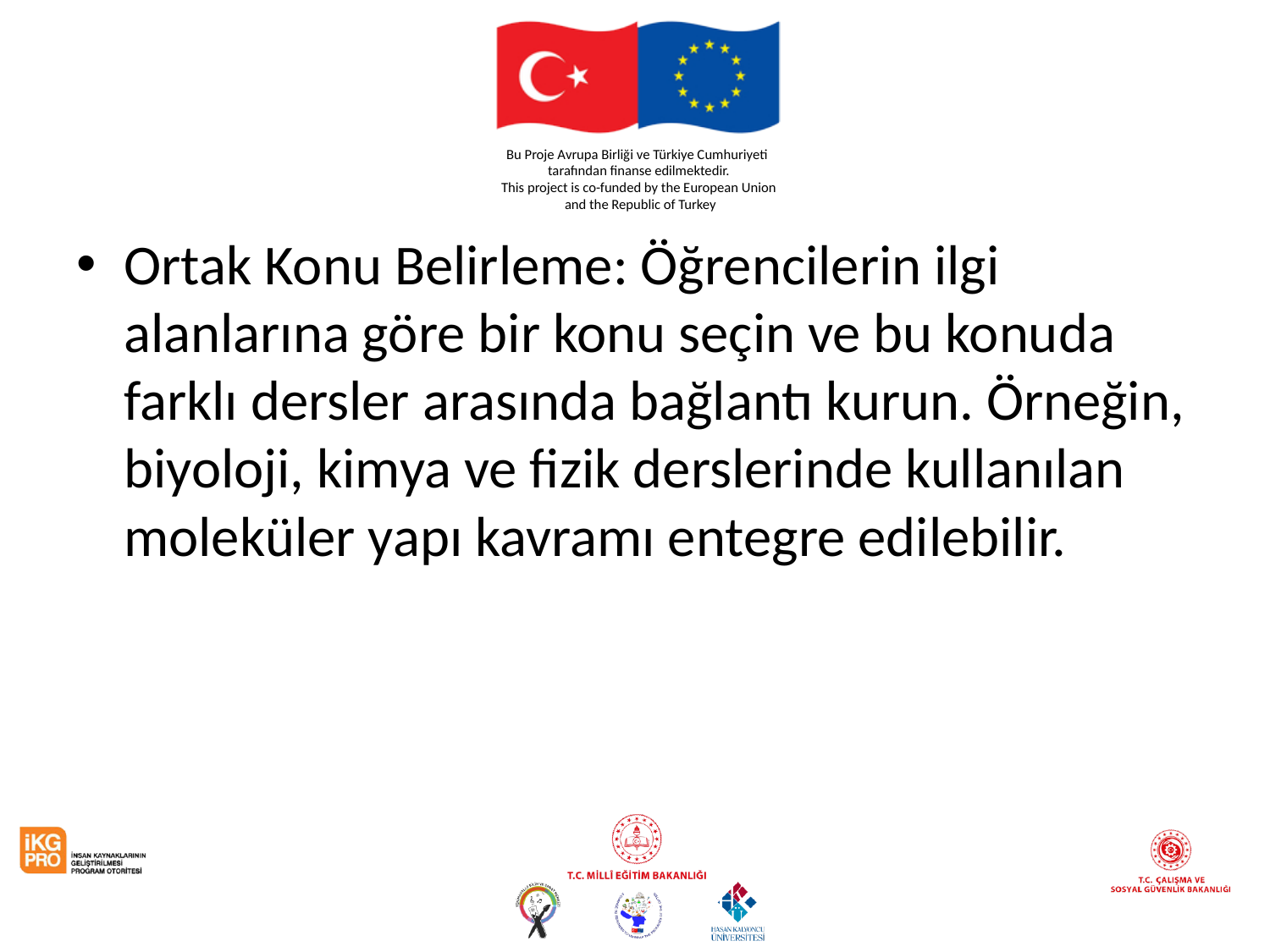

#
Ortak Konu Belirleme: Öğrencilerin ilgi alanlarına göre bir konu seçin ve bu konuda farklı dersler arasında bağlantı kurun. Örneğin, biyoloji, kimya ve fizik derslerinde kullanılan moleküler yapı kavramı entegre edilebilir.